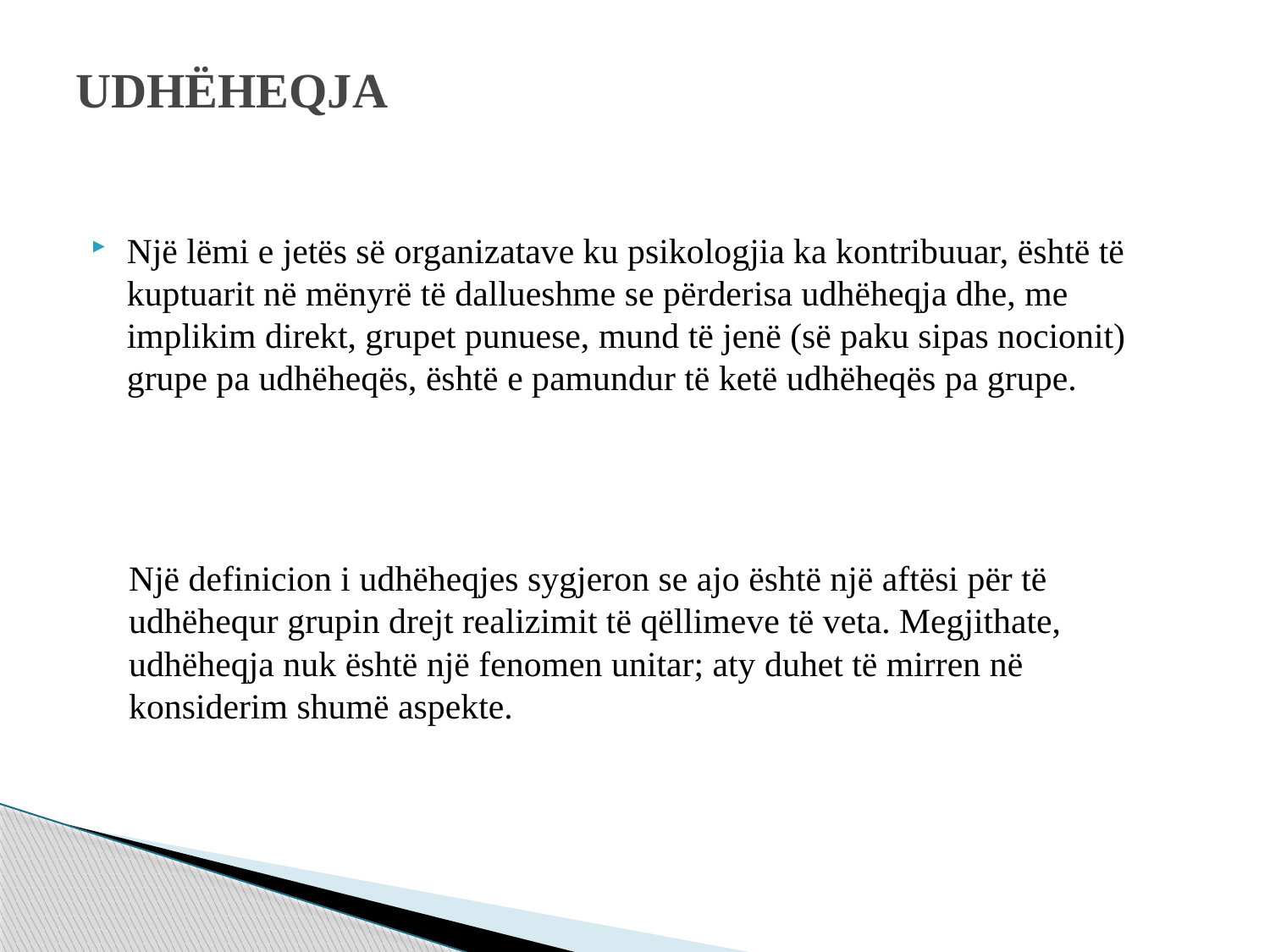

# UDHËHEQJA
Një lëmi e jetës së organizatave ku psikologjia ka kontribuuar, është të  kuptuarit në mënyrë të dallueshme se përderisa udhëheqja dhe, me implikim direkt, grupet punuese, mund të jenë (së paku sipas nocionit) grupe pa udhëheqës, është e pamundur të ketë udhëheqës pa grupe.

Një definicion i udhëheqjes sygjeron se ajo është një aftësi për të udhëhequr grupin drejt realizimit të qëllimeve të veta. Megjithate, udhëheqja nuk është një fenomen unitar; aty duhet të mirren në konsiderim shumë aspekte.